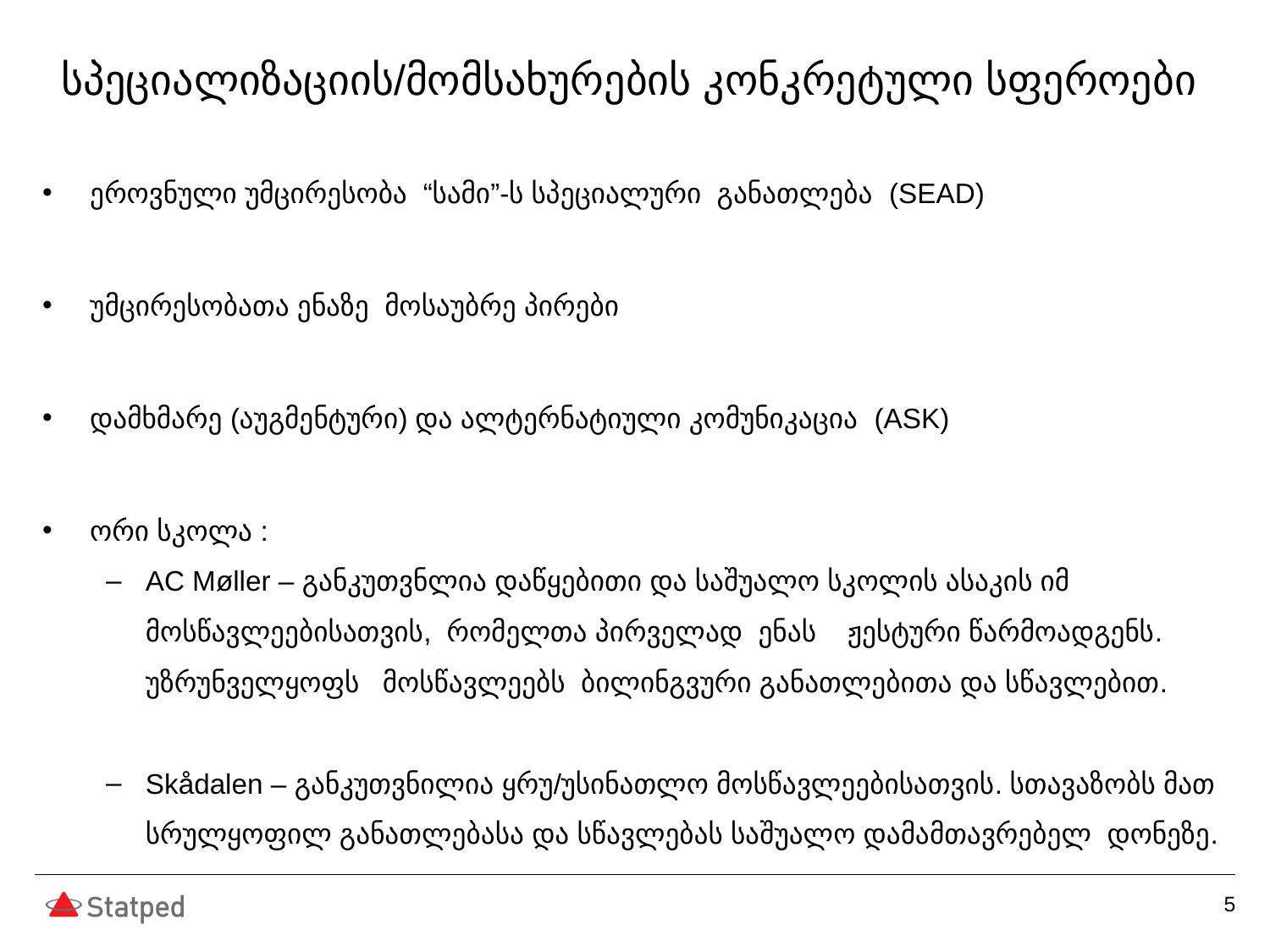

# სპეციალიზაციის/მომსახურების კონკრეტული სფეროები
ეროვნული უმცირესობა  “სამი”-ს სპეციალური  განათლება  (SEAD)

უმცირესობათა ენაზე  მოსაუბრე პირები

დამხმარე (აუგმენტური) და ალტერნატიული კომუნიკაცია  (ASK)

ორი სკოლა :
AC Møller – განკუთვნლია დაწყებითი და საშუალო სკოლის ასაკის იმ მოსწავლეებისათვის,  რომელთა პირველად  ენას    ჟესტური წარმოადგენს. უზრუნველყოფს   მოსწავლეებს  ბილინგვური განათლებითა და სწავლებით.

Skådalen – განკუთვნილია ყრუ/უსინათლო მოსწავლეებისათვის. სთავაზობს მათ სრულყოფილ განათლებასა და სწავლებას საშუალო დამამთავრებელ  დონეზე.

5